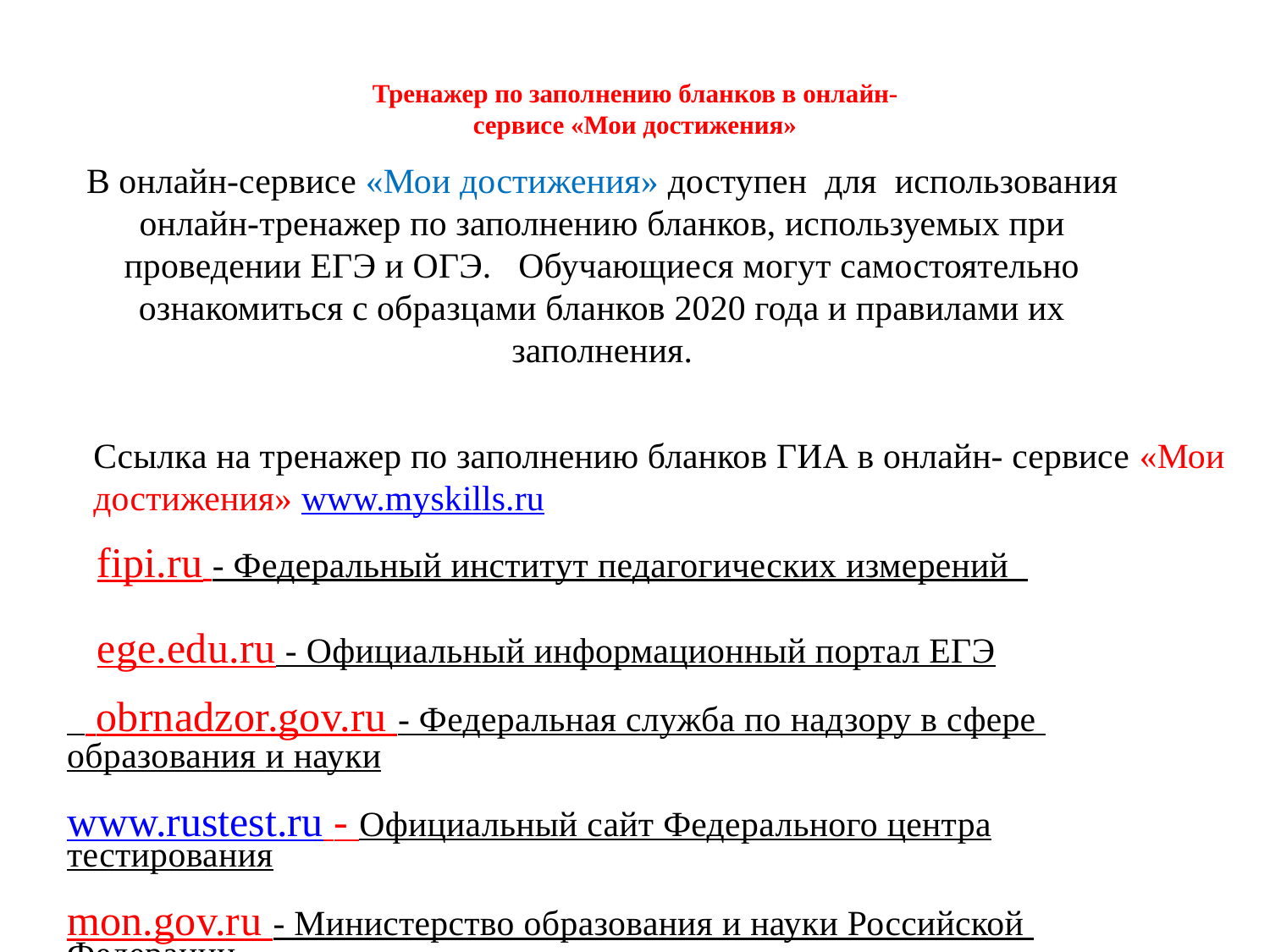

# Тренажер по заполнению бланков в онлайн- сервисе «Мои достижения»
| В онлайн-сервисе «Мои достижения» доступен для использования онлайн-тренажер по заполнению бланков, используемых при проведении ЕГЭ и ОГЭ. Обучающиеся могут самостоятельно ознакомиться с образцами бланков 2020 года и правилами их заполнения. |
| --- |
| Ссылка на тренажер по заполнению бланков ГИА в онлайн- сервисе «Мои достижения» www.myskills.ru |
| --- |
| fipi.ru - Федеральный институт педагогических измерений ege.edu.ru - Официальный информационный портал ЕГЭ obrnadzor.gov.ru - Федеральная служба по надзору в сфере образования и науки www.rustest.ru - Официальный сайт Федерального центра тестирования mon.gov.ru - Министерство образования и науки Российской Федерации |
| --- |